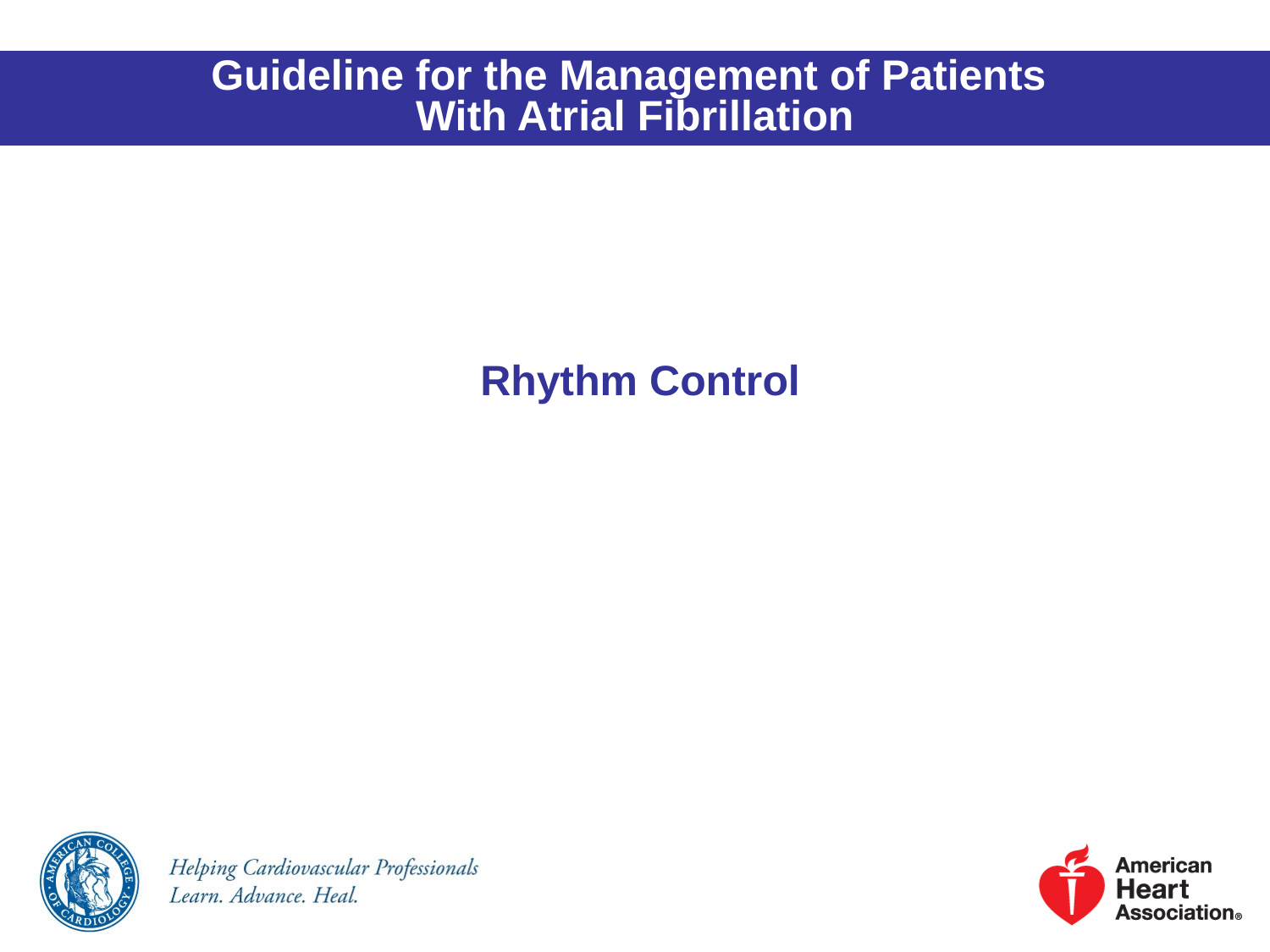

Guideline for the Management of Patients
With Atrial Fibrillation
Rhythm Control